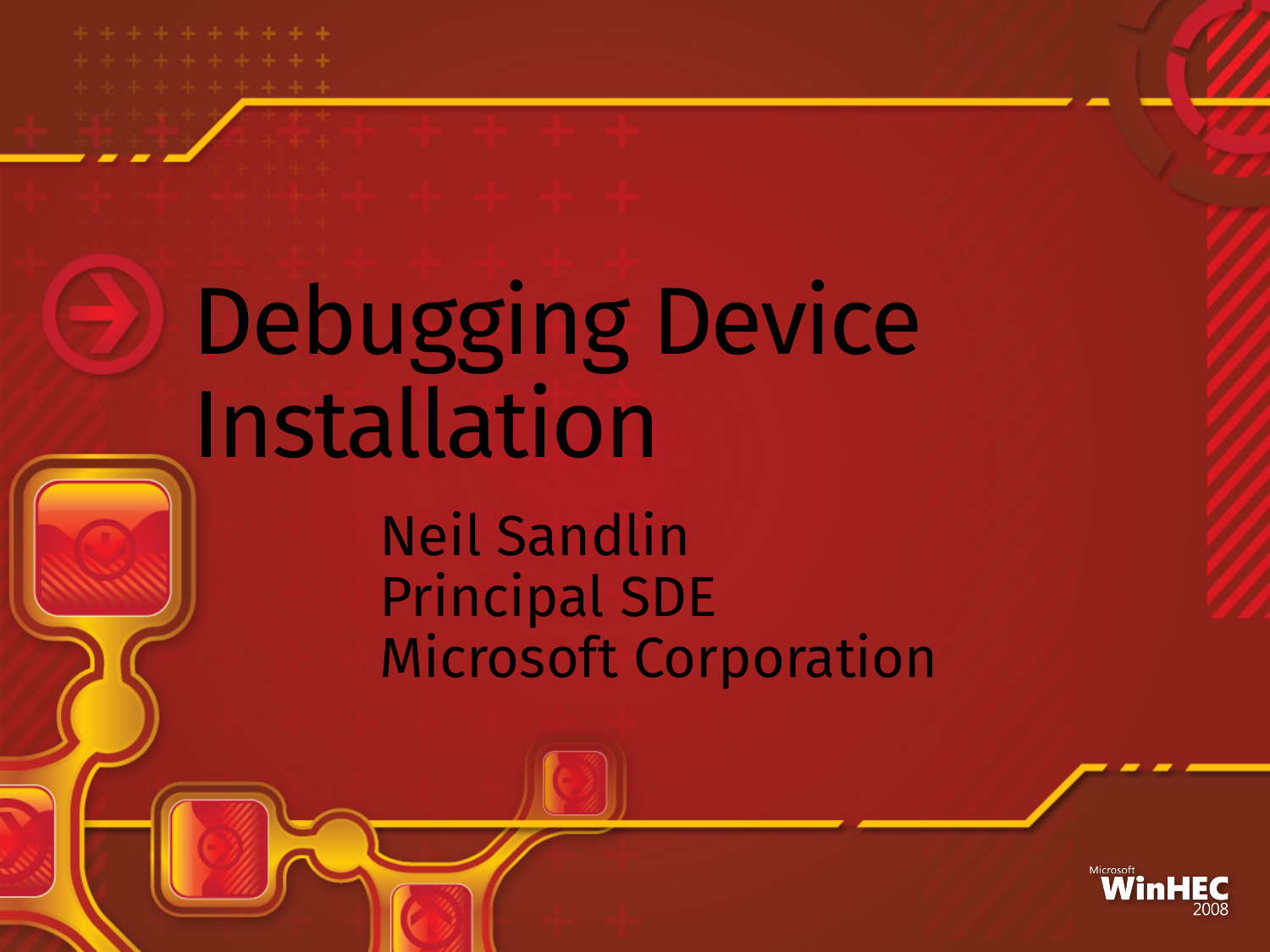

# Debugging Device Installation
Neil Sandlin
Principal SDE
Microsoft Corporation